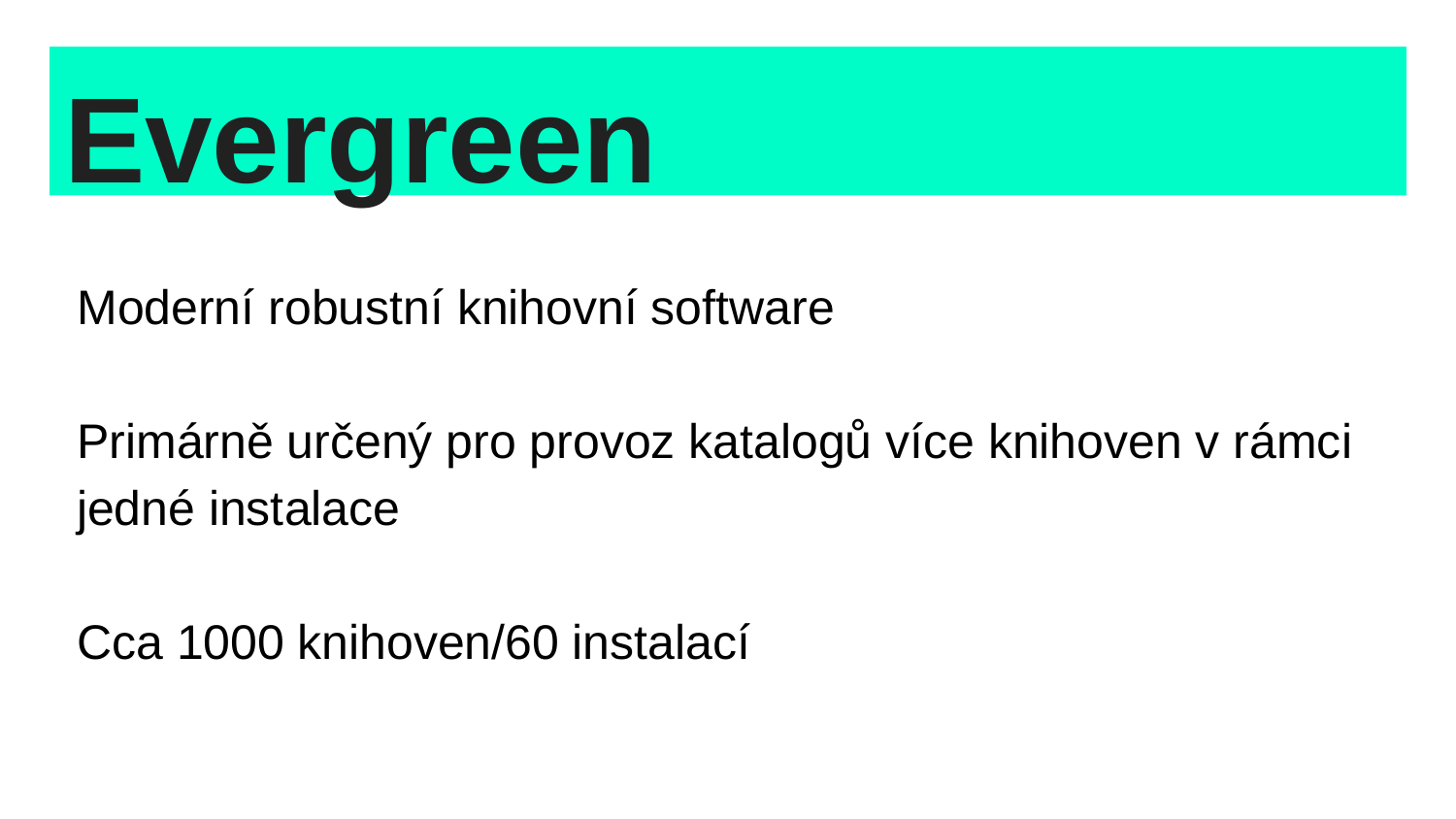

# Evergreen
Moderní robustní knihovní software

Primárně určený pro provoz katalogů více knihoven v rámci jedné instalace

Cca 1000 knihoven/60 instalací